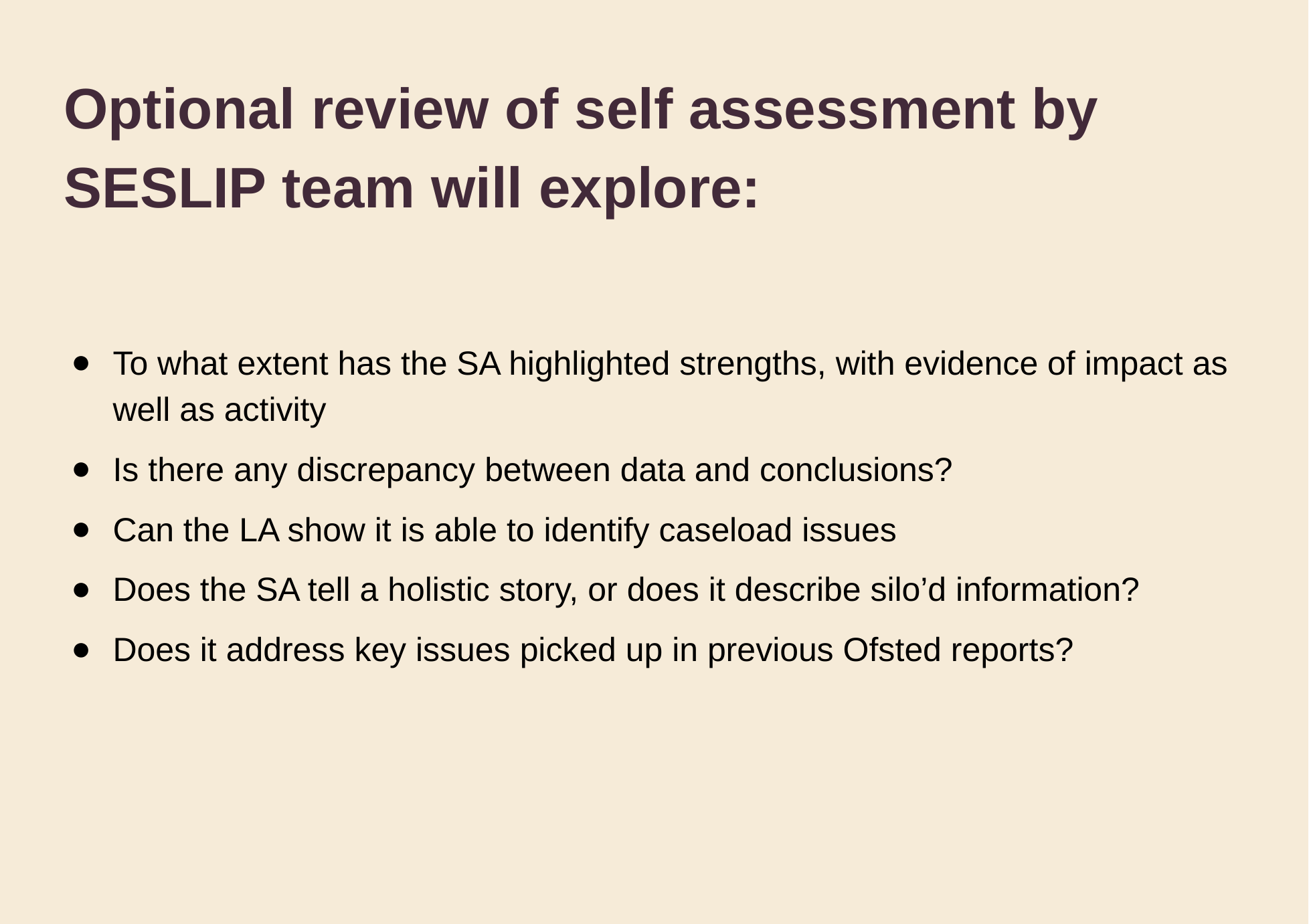

Optional review of self assessment by SESLIP team will explore:

To what extent has the SA highlighted strengths, with evidence of impact as well as activity
Is there any discrepancy between data and conclusions?
Can the LA show it is able to identify caseload issues
Does the SA tell a holistic story, or does it describe silo’d information?
Does it address key issues picked up in previous Ofsted reports?